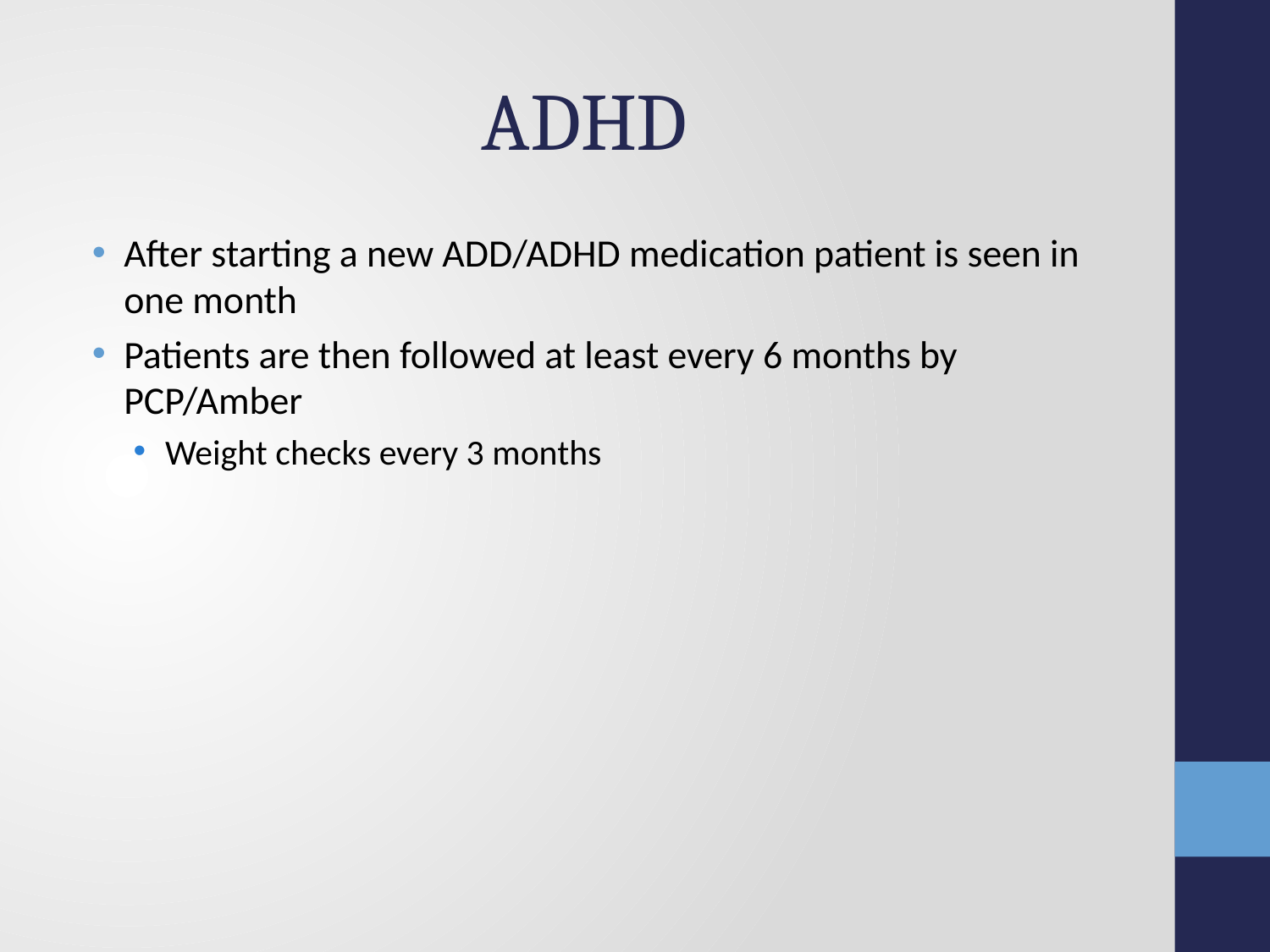

# ADHD
After starting a new ADD/ADHD medication patient is seen in one month
Patients are then followed at least every 6 months by PCP/Amber
Weight checks every 3 months